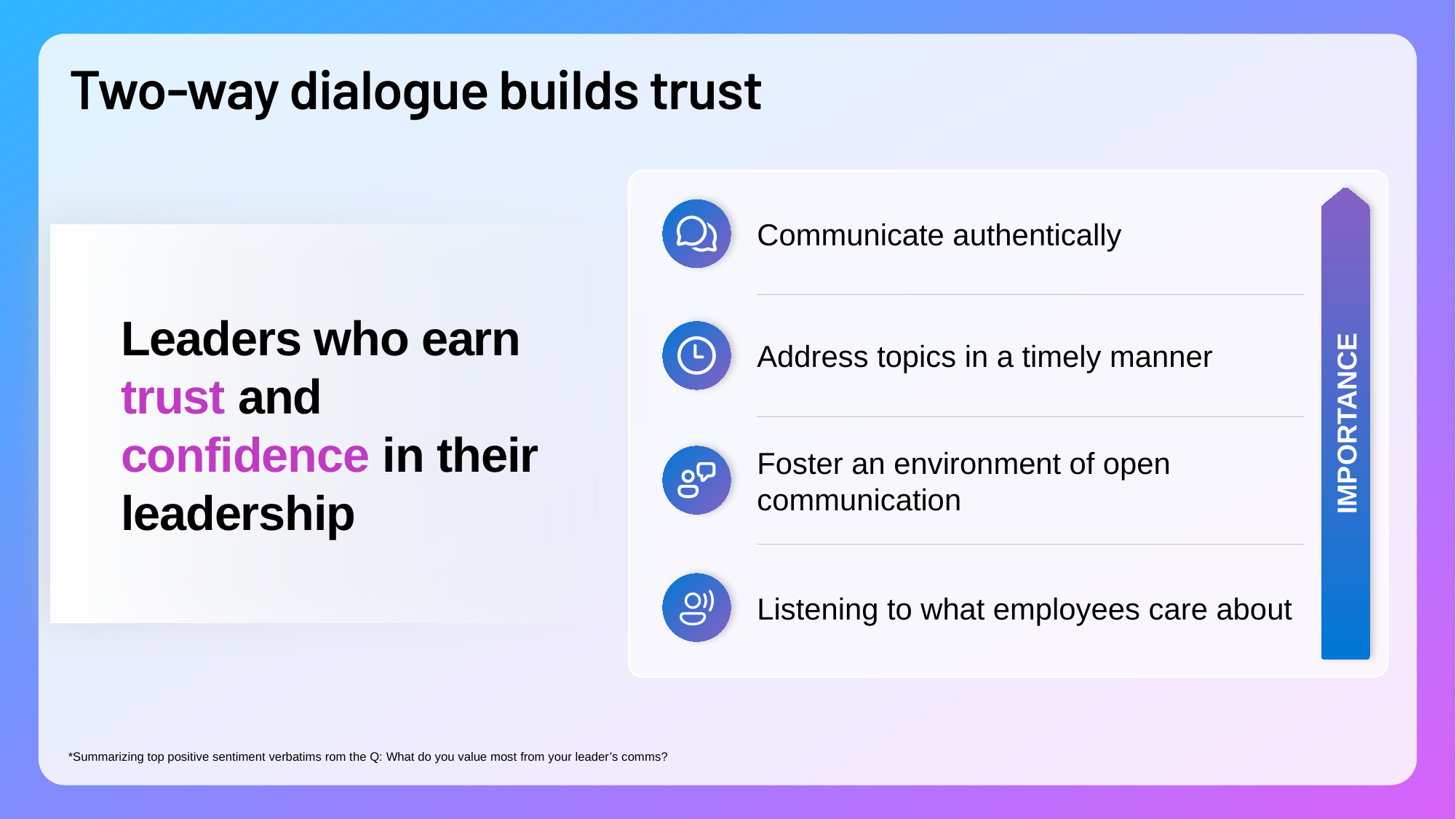

# Two-way dialogue builds trust

IMPORTANCE

Communicate authentically

Leaders who earn trust and confidence in their leadership

Address topics in a timely manner
Foster an environment of open communication

Listening to what employees care about

*Summarizing top positive sentiment verbatims rom the Q: What do you value most from your leader’s comms?